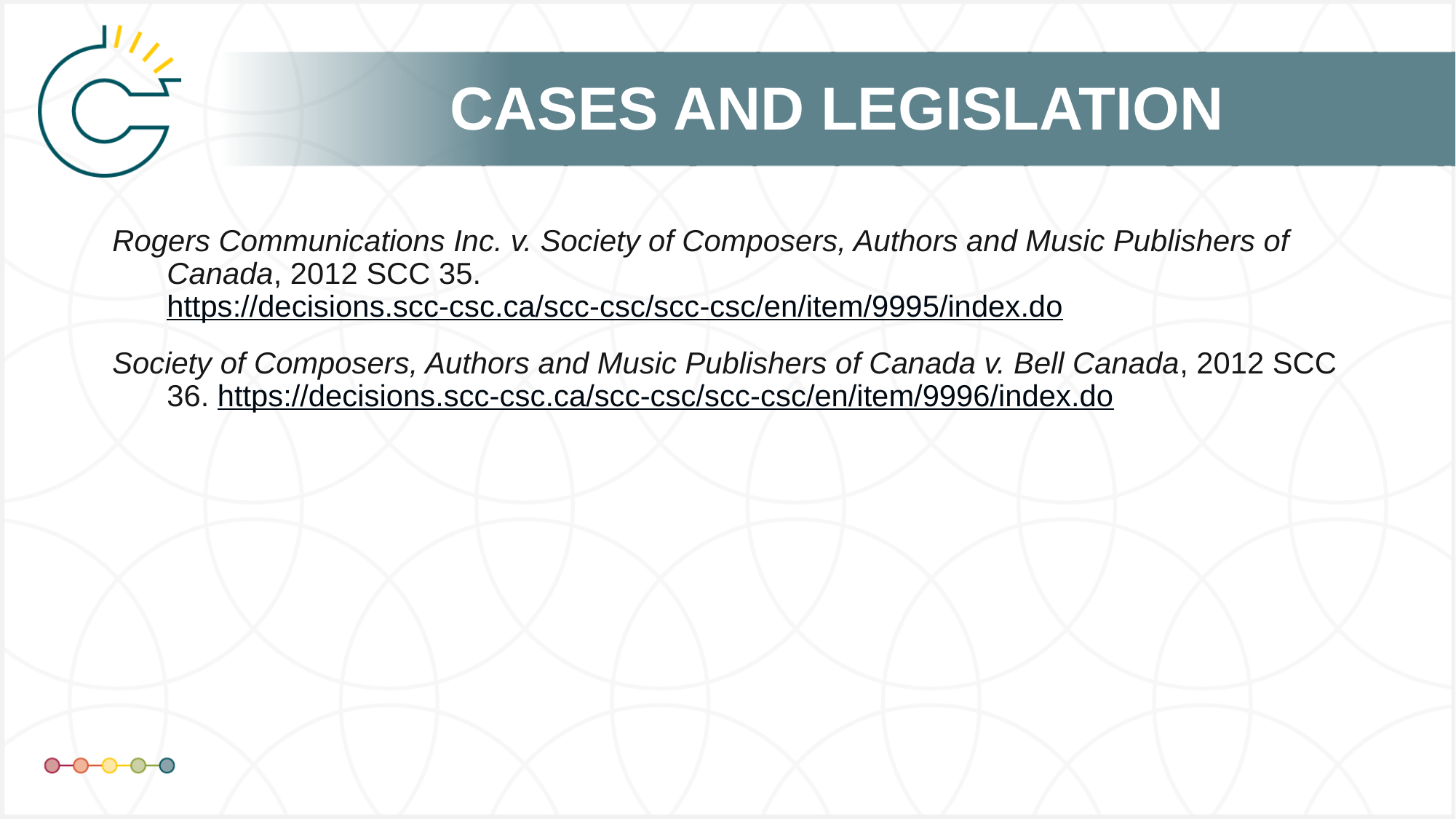

Rogers Communications Inc. v. Society of Composers, Authors and Music Publishers of Canada, 2012 SCC 35. https://decisions.scc-csc.ca/scc-csc/scc-csc/en/item/9995/index.do
Society of Composers, Authors and Music Publishers of Canada v. Bell Canada, 2012 SCC 36. https://decisions.scc-csc.ca/scc-csc/scc-csc/en/item/9996/index.do